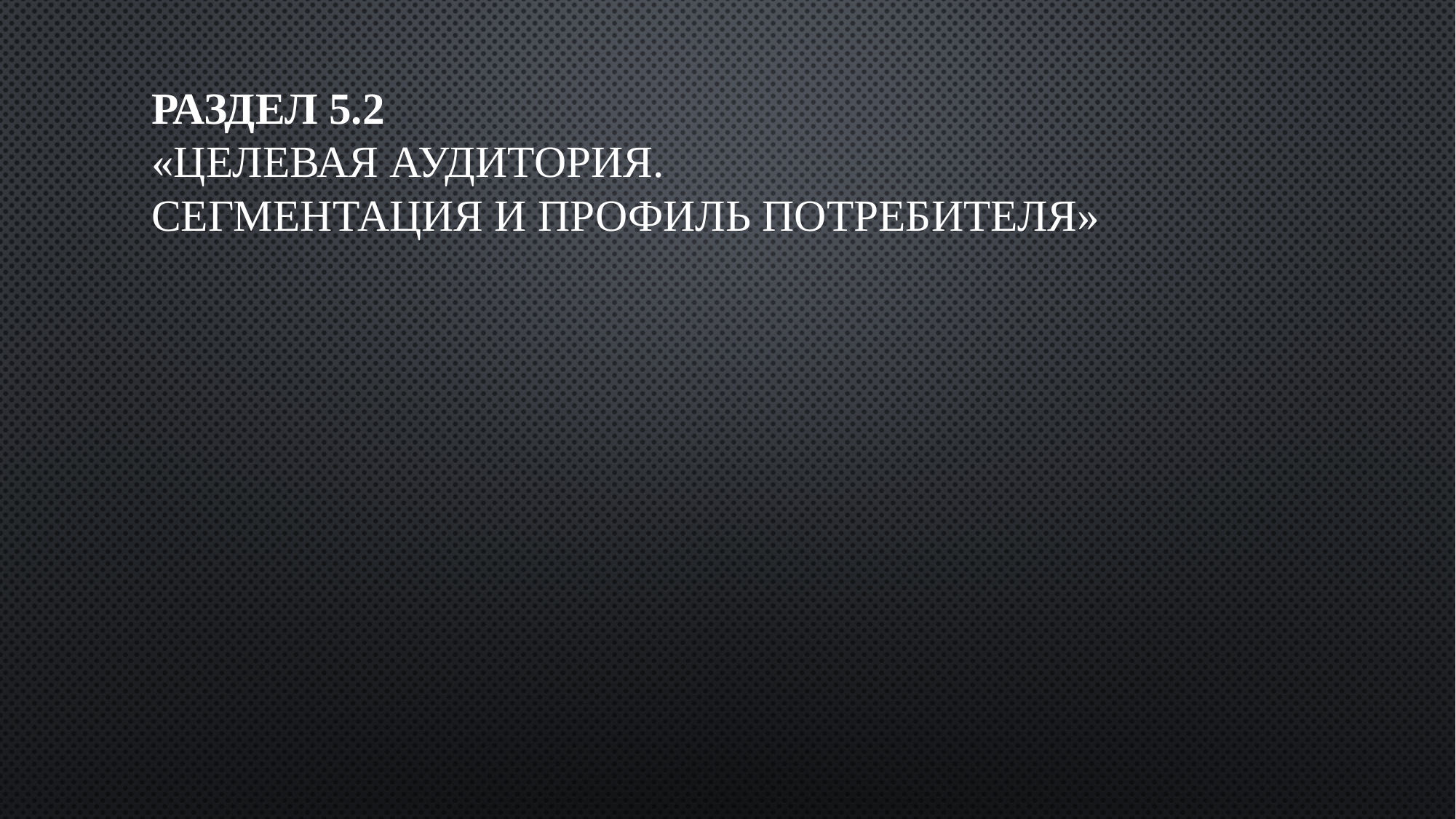

# Раздел 5.2 «Целевая аудитория. Сегментация и профиль потребителя»